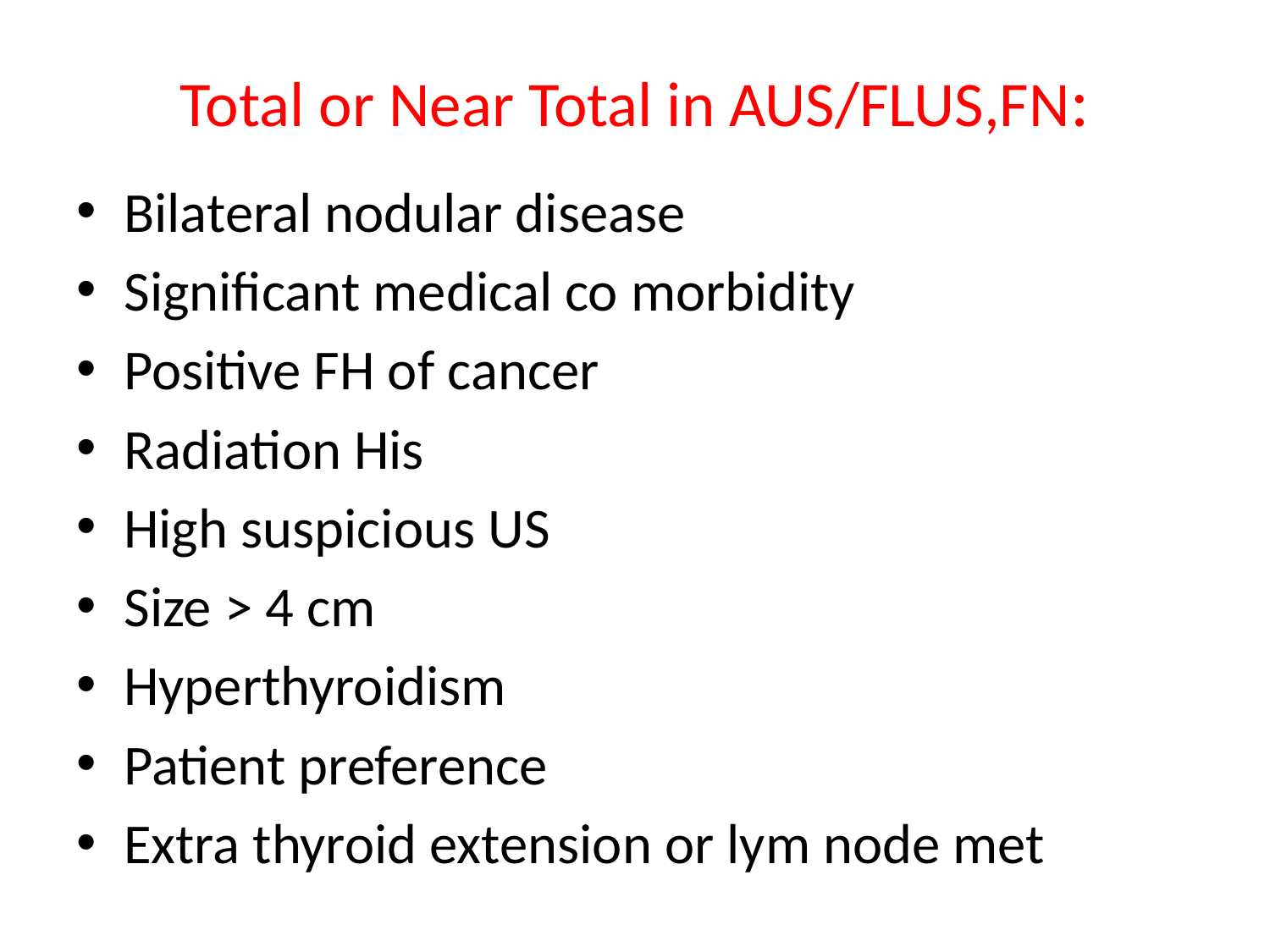

# Total or Near Total in AUS/FLUS,FN:
Bilateral nodular disease
Significant medical co morbidity
Positive FH of cancer
Radiation His
High suspicious US
Size > 4 cm
Hyperthyroidism
Patient preference
Extra thyroid extension or lym node met